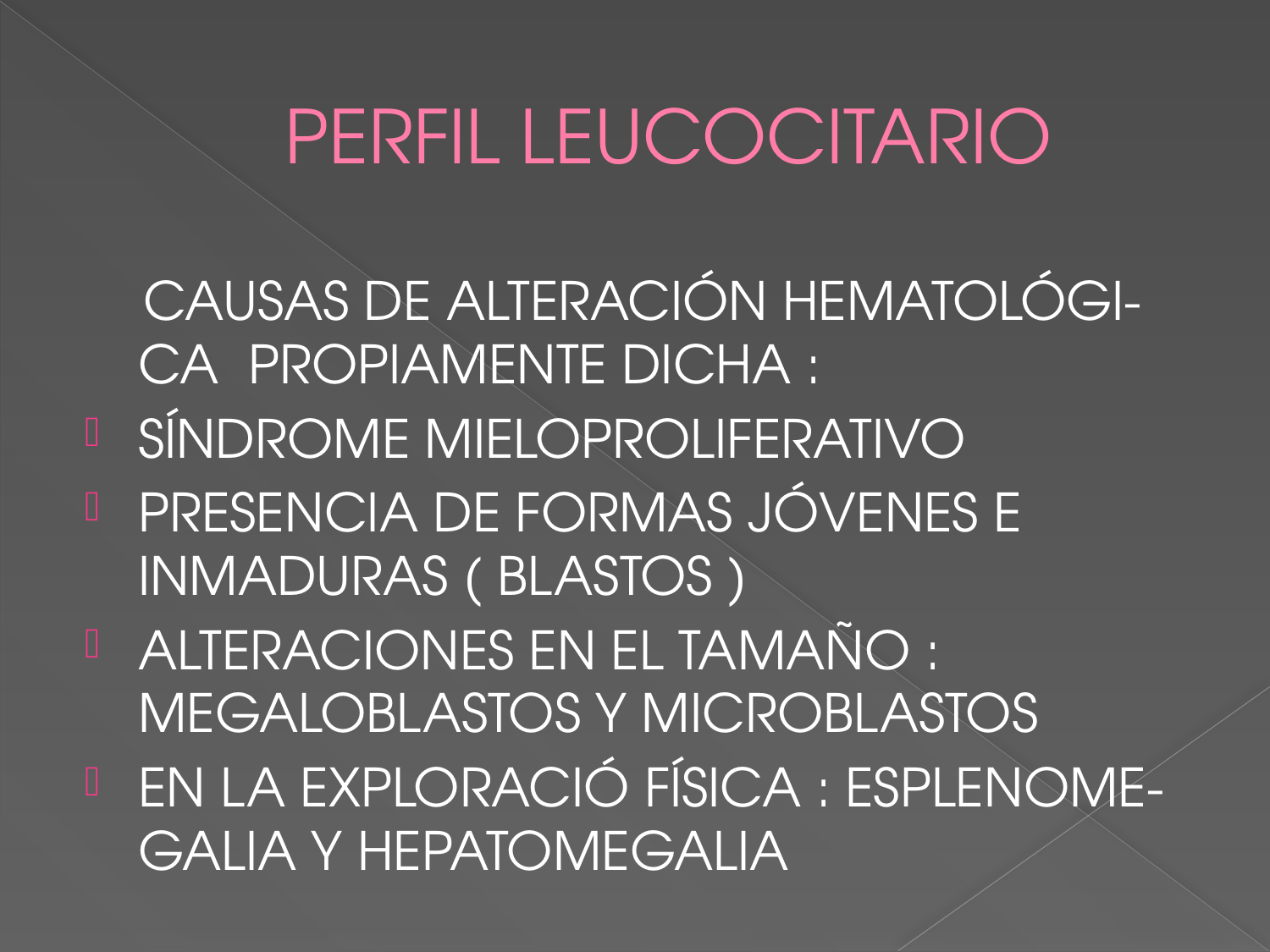

# PERFIL LEUCOCITARIO
    CAUSAS DE ALTERACIÓN HEMATOLÓGI-CA  PROPIAMENTE DICHA :
SÍNDROME MIELOPROLIFERATIVO
PRESENCIA DE FORMAS JÓVENES E INMADURAS ( BLASTOS )
ALTERACIONES EN EL TAMAÑO : MEGALOBLASTOS Y MICROBLASTOS
EN LA EXPLORACIÓ FÍSICA : ESPLENOME-GALIA Y HEPATOMEGALIA